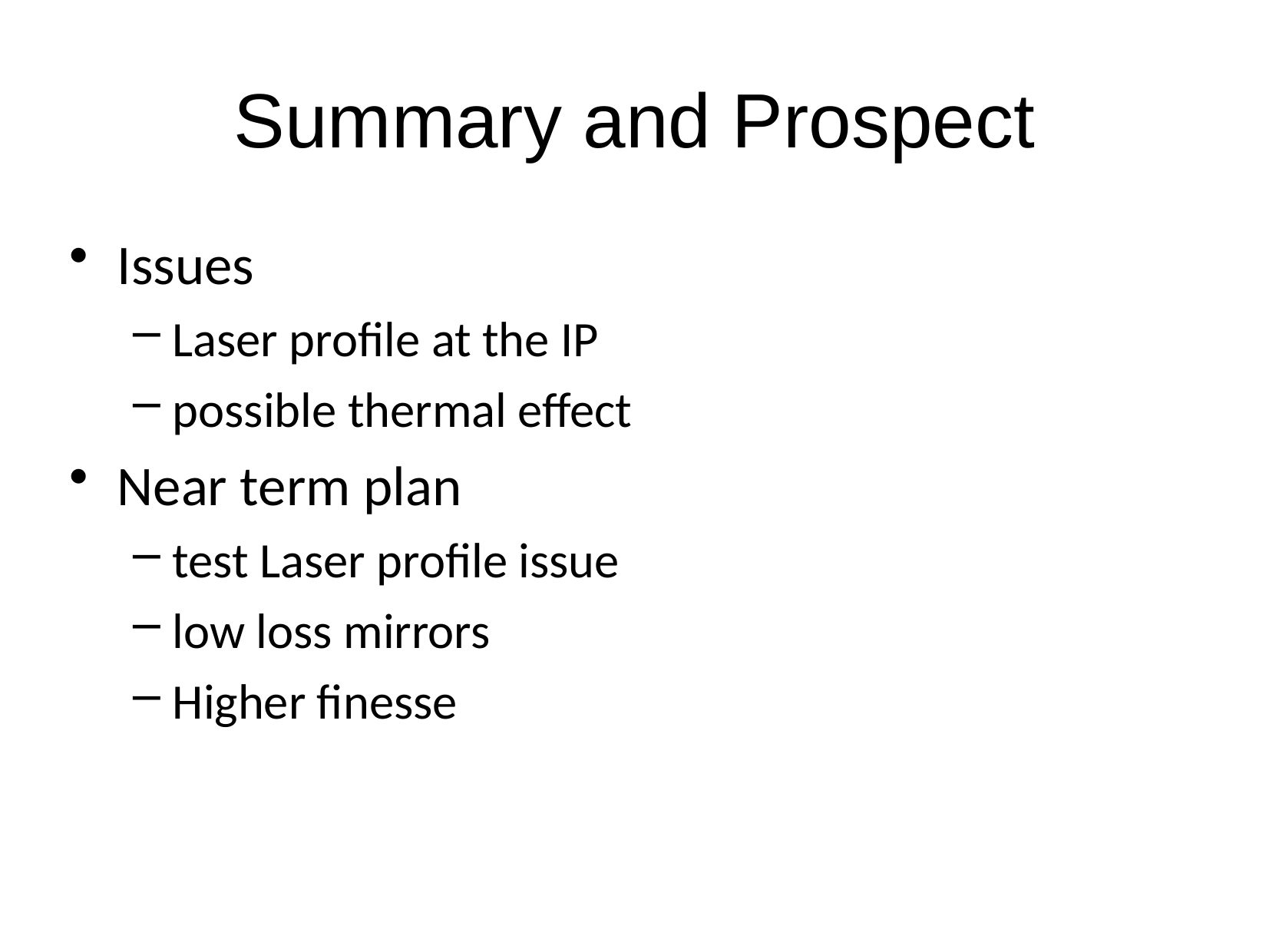

# Summary and Prospect
Issues
Laser profile at the IP
possible thermal effect
Near term plan
test Laser profile issue
low loss mirrors
Higher finesse